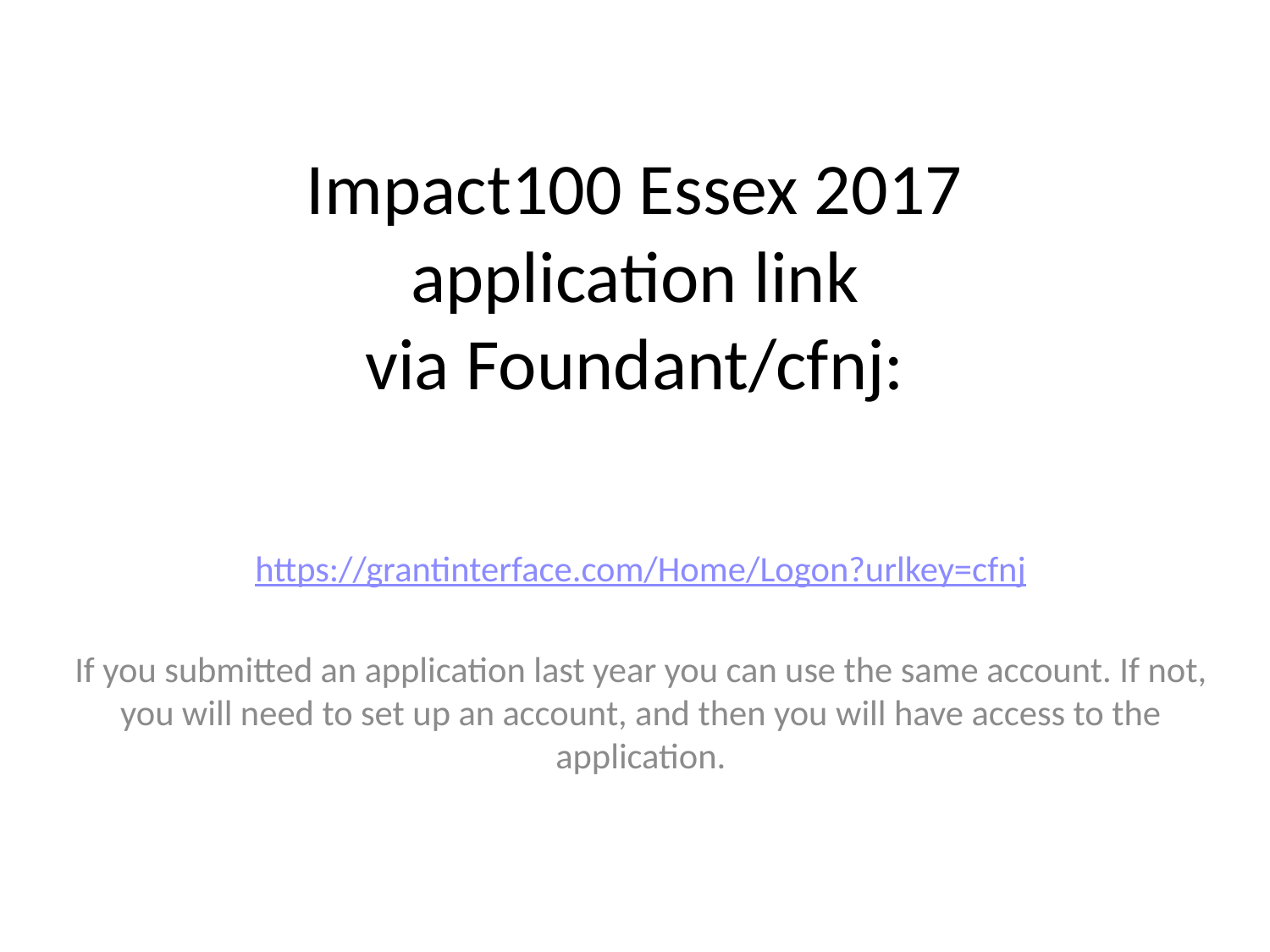

# Impact100 Essex 2017 application link via Foundant/cfnj:
https://grantinterface.com/Home/Logon?urlkey=cfnj

If you submitted an application last year you can use the same account. If not, you will need to set up an account, and then you will have access to the application.